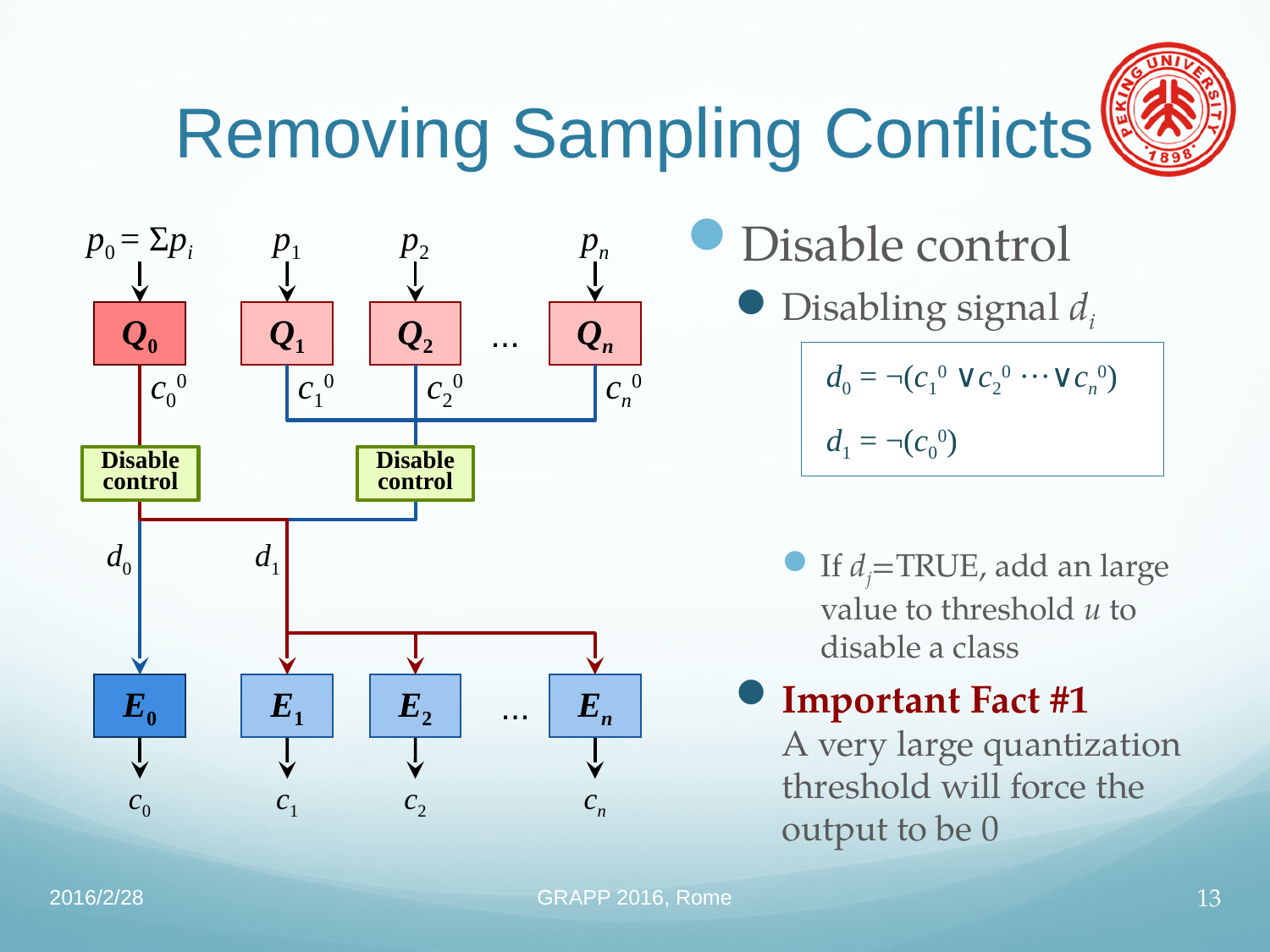

# Removing Sampling Conflicts
Disable control
Disabling signal di

If dj=TRUE, add an large value to threshold u to disable a class
Important Fact #1
A very large quantization threshold will force the output to be 0
p0 = Σpi
p1
p2
pn
Q0
Q1
Q2
Qn
...
d0 = ¬(c10 ∨c20 ···∨cn0)
d1 = ¬(c00)
c00
c10
c20
cn0
Disable control
Disable control
d0
d1
E0
E1
E2
En
...
c0
c1
c2
cn
2016/2/28
GRAPP 2016, Rome
13